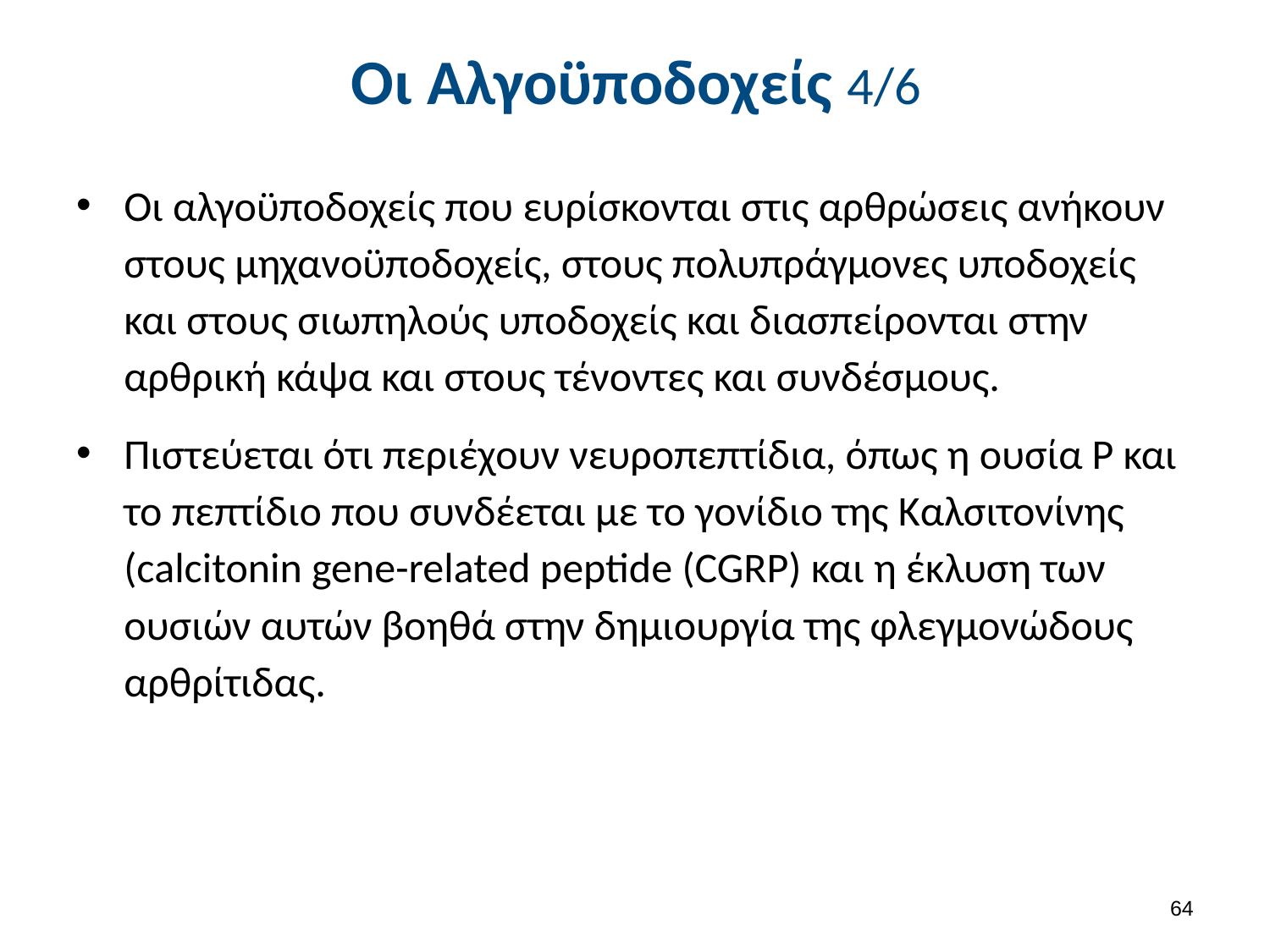

# Οι Αλγοϋποδοχείς 4/6
Οι αλγοϋποδοχείς που ευρίσκονται στις αρθρώσεις ανήκουν στους μηχανοϋποδοχείς, στους πολυπράγμονες υποδοχείς και στους σιωπηλούς υποδοχείς και διασπείρονται στην αρθρική κάψα και στους τένοντες και συνδέσμους.
Πιστεύεται ότι περιέχουν νευροπεπτίδια, όπως η ουσία Ρ και το πεπτίδιο που συνδέεται με το γονίδιο της Καλσιτονίνης (calcitonin gene-related peptide (CGRP) και η έκλυση των ουσιών αυτών βοηθά στην δημιουργία της φλεγμονώδους αρθρίτιδας.
64